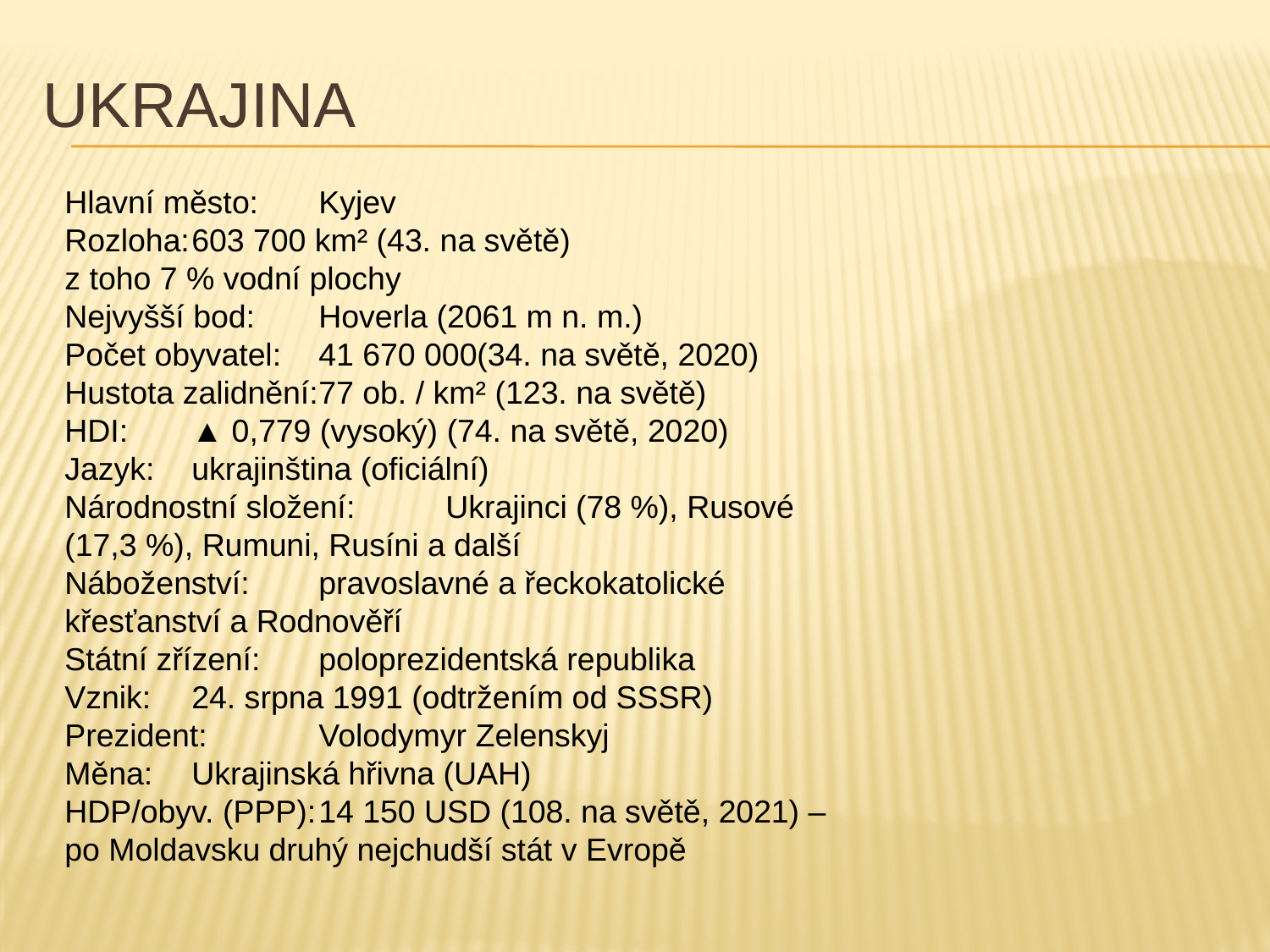

Ukrajina
Hlavní město:	Kyjev
Rozloha:	603 700 km² (43. na světě)
z toho 7 % vodní plochy
Nejvyšší bod:	Hoverla (2061 m n. m.)
Počet obyvatel:	41 670 000(34. na světě, 2020)
Hustota zalidnění:	77 ob. / km² (123. na světě)
HDI:	▲ 0,779 (vysoký) (74. na světě, 2020)
Jazyk:	ukrajinština (oficiální)
Národnostní složení:	Ukrajinci (78 %), Rusové (17,3 %), Rumuni, Rusíni a další
Náboženství:	pravoslavné a řeckokatolické křesťanství a Rodnověří
Státní zřízení:	poloprezidentská republika
Vznik:	24. srpna 1991 (odtržením od SSSR)
Prezident:	Volodymyr Zelenskyj
Měna:	Ukrajinská hřivna (UAH)
HDP/obyv. (PPP):	14 150 USD (108. na světě, 2021) – po Moldavsku druhý nejchudší stát v Evropě